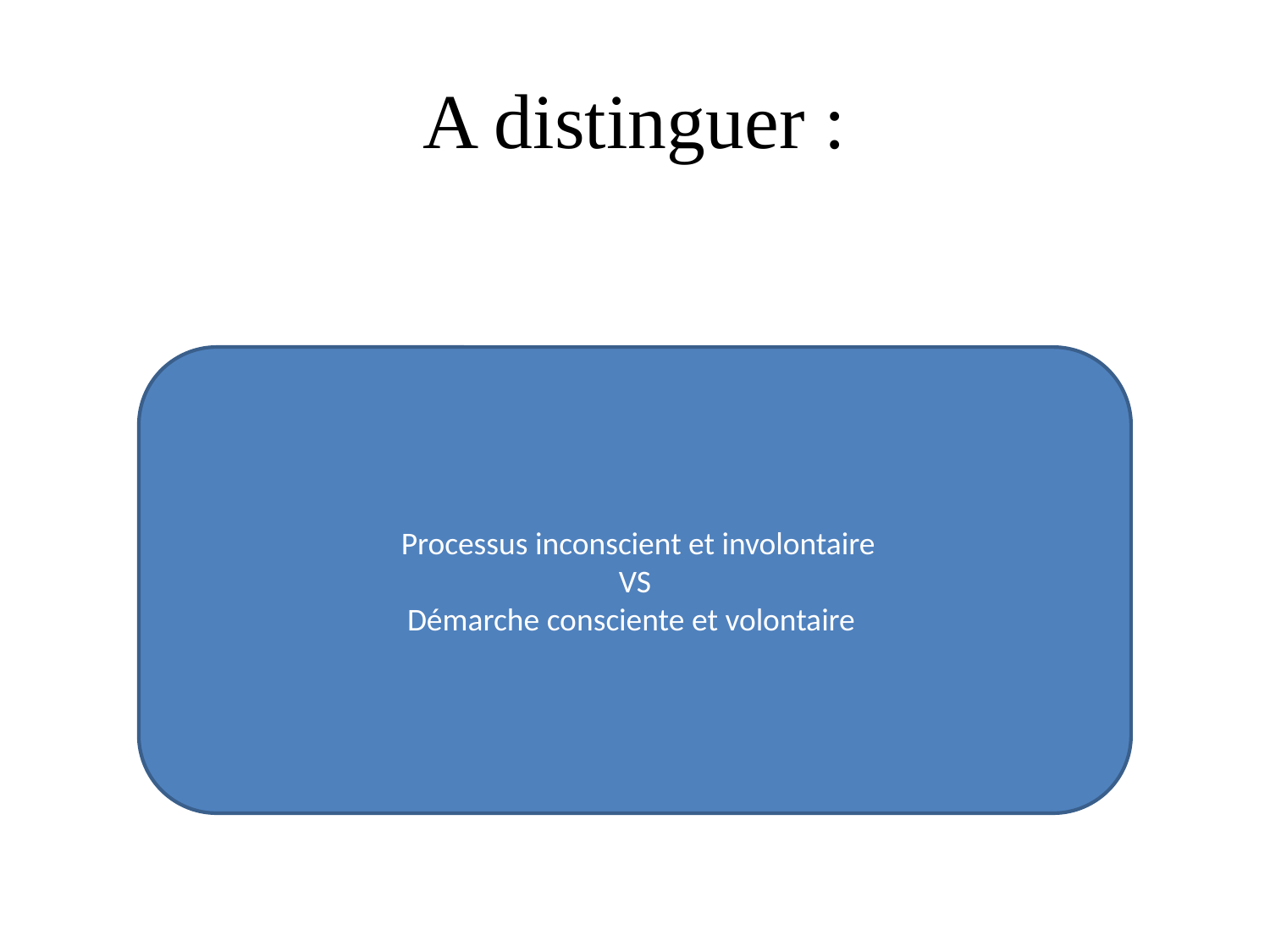

# A distinguer :

  Processus inconscient et involontaire
VS
Démarche consciente et volontaire